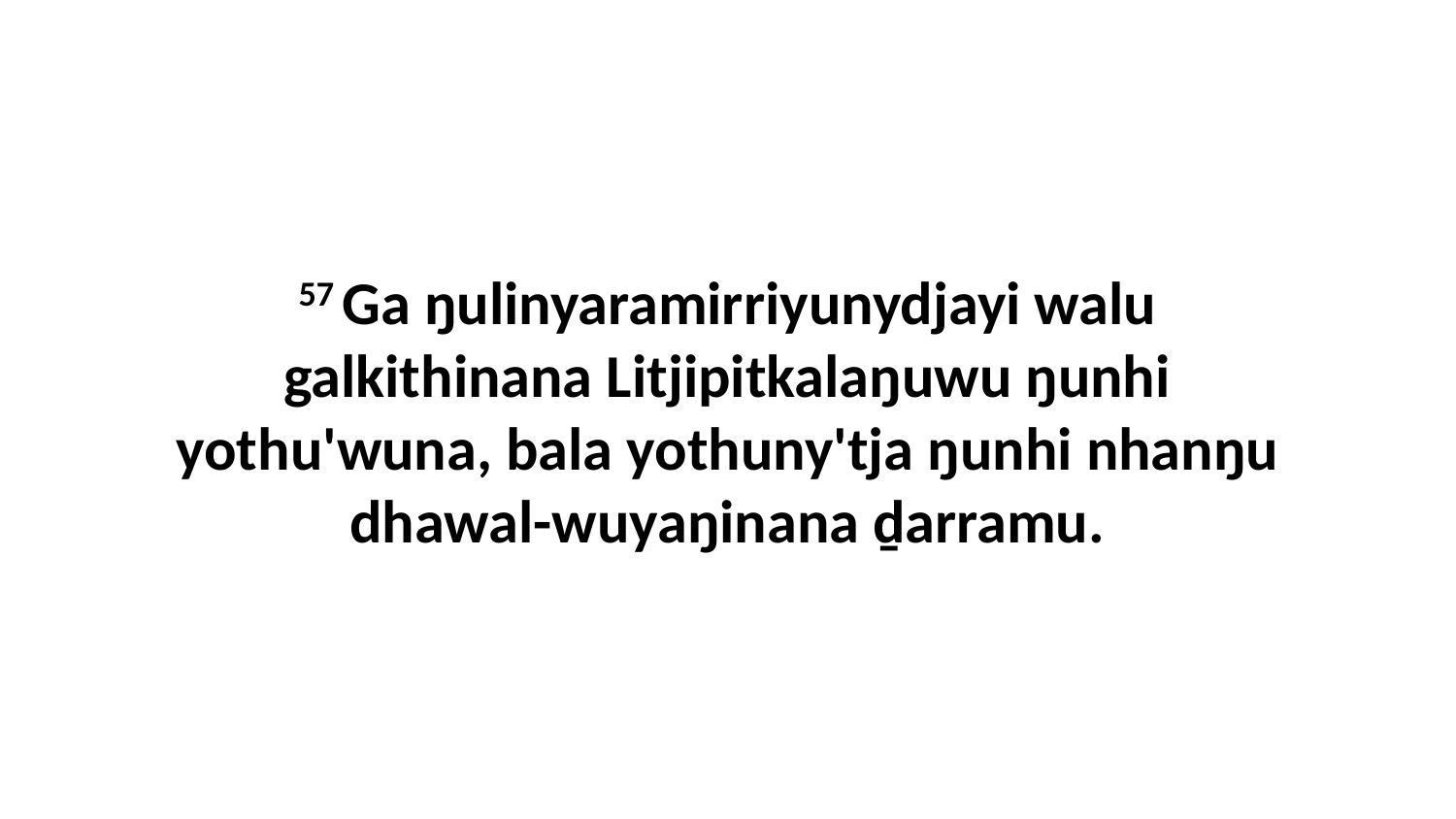

57 Ga ŋulinyaramirriyunydjayi walu galkithinana Litjipitkalaŋuwu ŋunhi yothu'wuna, bala yothuny'tja ŋunhi nhanŋu dhawal-wuyaŋinana ḏarramu.